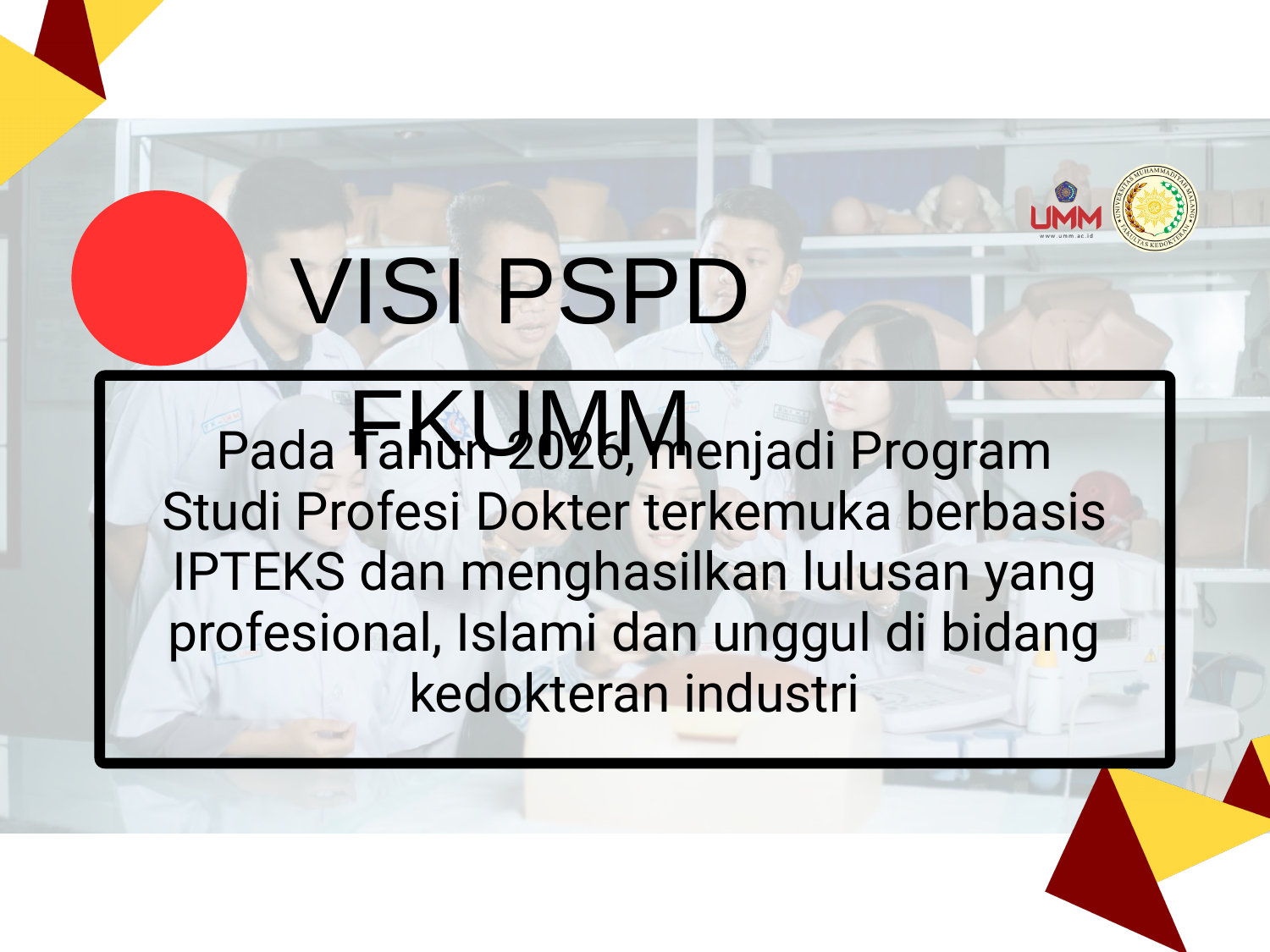

VISI PSPD FKUMM

Pada Tahun 2026, menjadi Program Studi Profesi Dokter terkemuka berbasis IPTEKS dan menghasilkan lulusan yang profesional, Islami dan unggul di bidang kedokteran industri